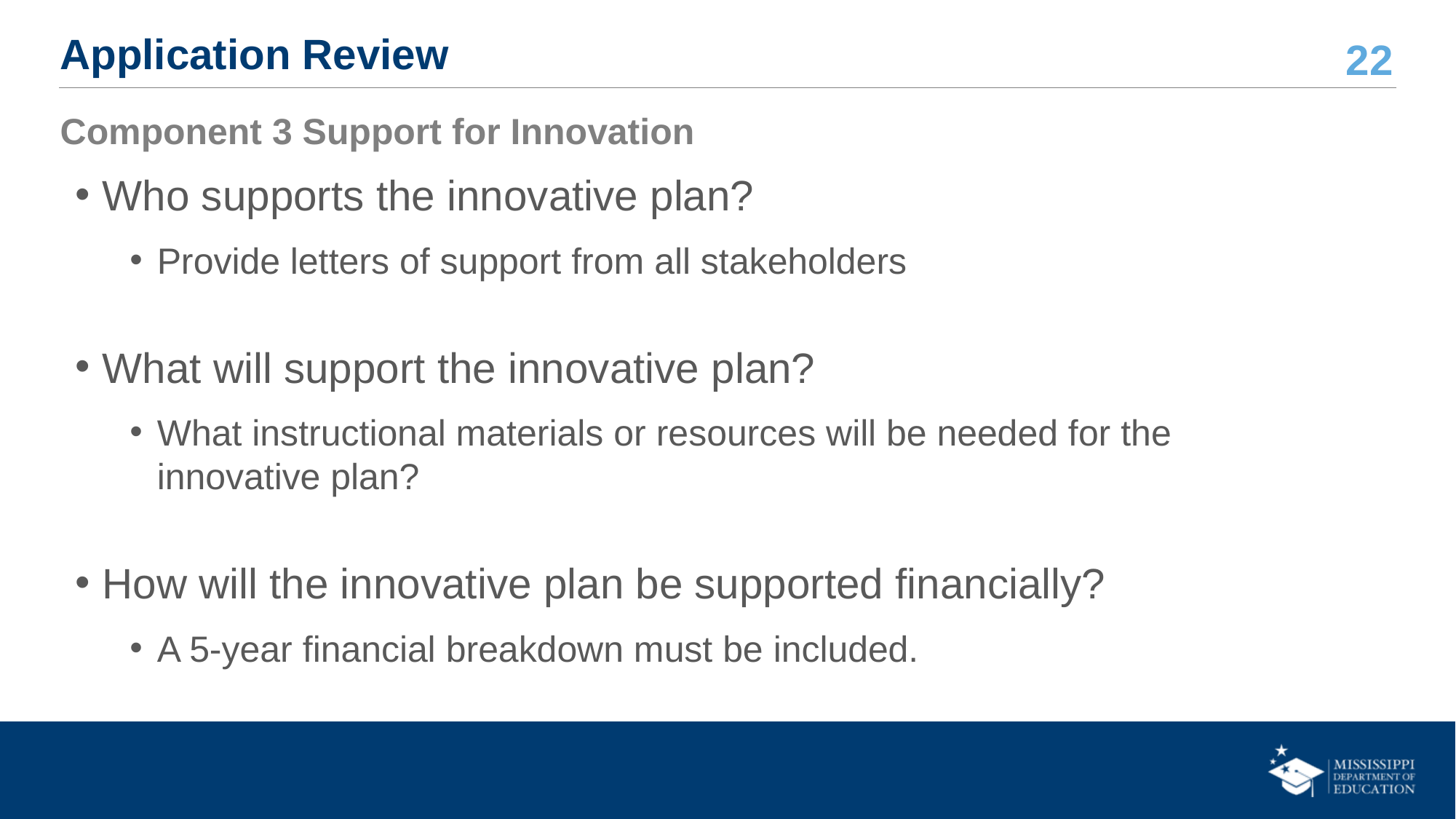

# Application Review
Component 3 Support for Innovation
Who supports the innovative plan?
Provide letters of support from all stakeholders

What will support the innovative plan?
What instructional materials or resources will be needed for the innovative plan?

How will the innovative plan be supported financially?
A 5-year financial breakdown must be included.